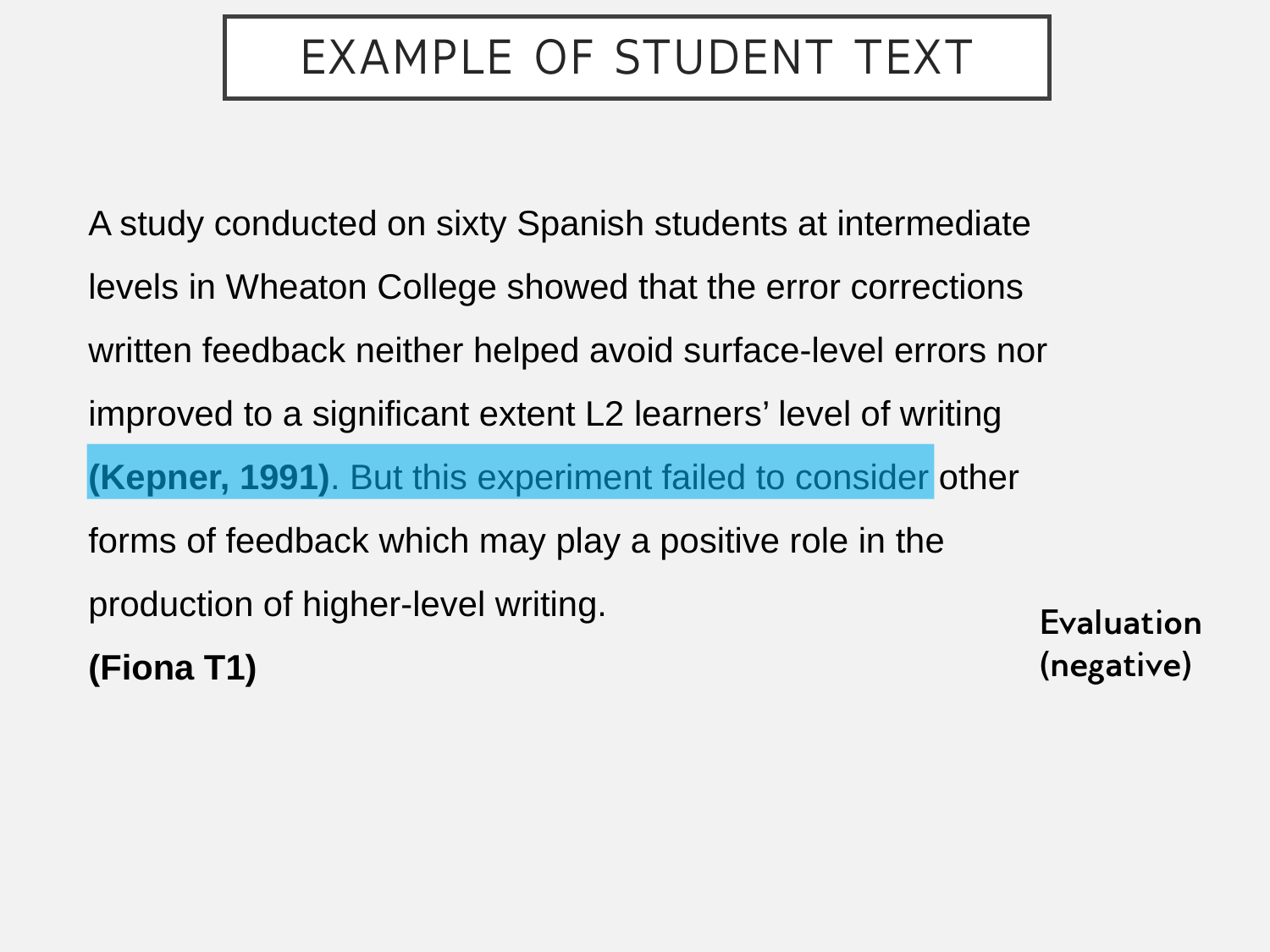

# Example of student text
A study conducted on sixty Spanish students at intermediate levels in Wheaton College showed that the error corrections written feedback neither helped avoid surface-level errors nor improved to a significant extent L2 learners’ level of writing (Kepner, 1991). But this experiment failed to consider other forms of feedback which may play a positive role in the production of higher-level writing.
(Fiona T1)

Evaluation (negative)